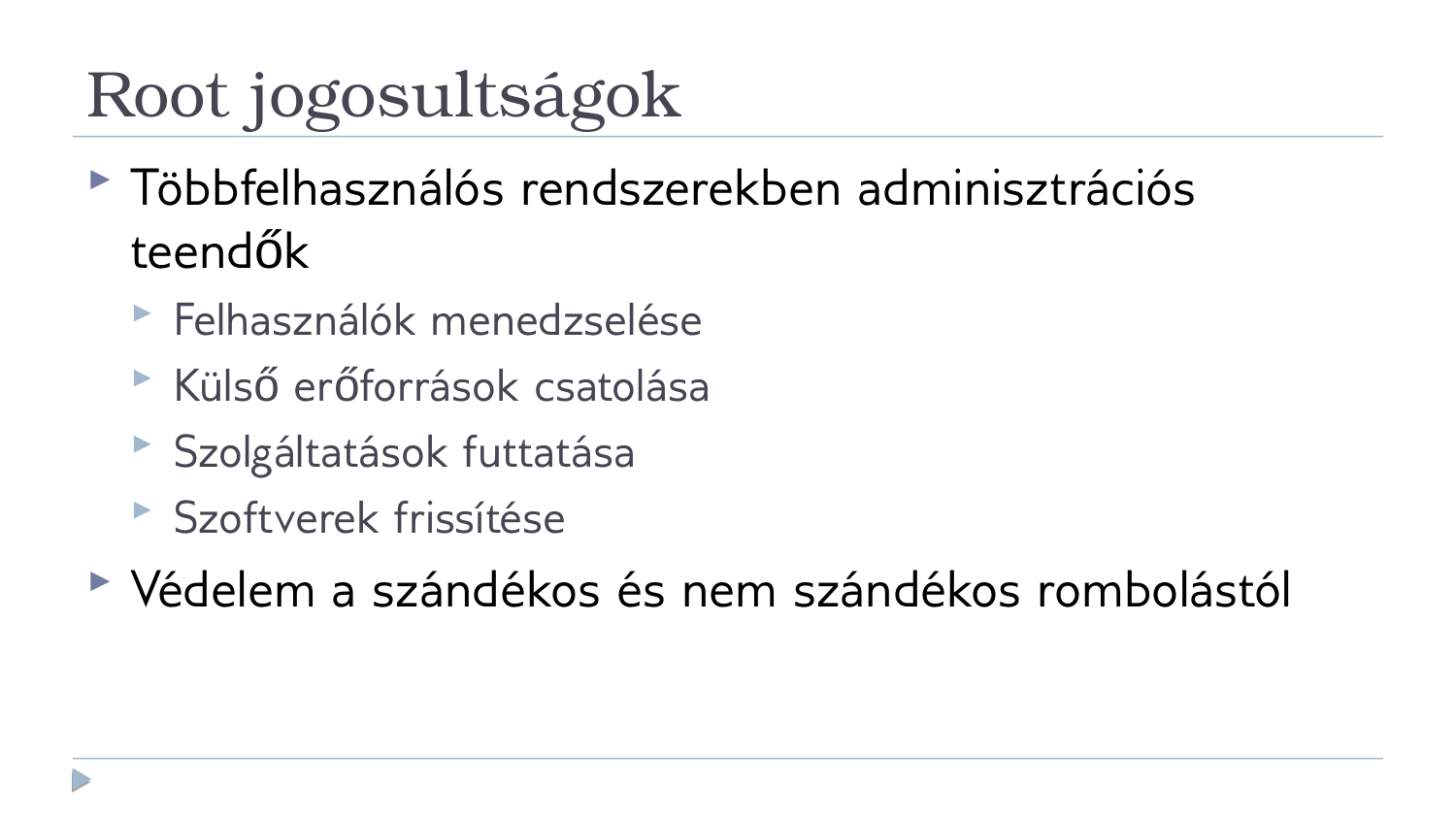

Root jogosultságok
Többfelhasználós rendszerekben adminisztrációs teendők
Felhasználók menedzselése
Külső erőforrások csatolása
Szolgáltatások futtatása
Szoftverek frissítése
Védelem a szándékos és nem szándékos rombolástól